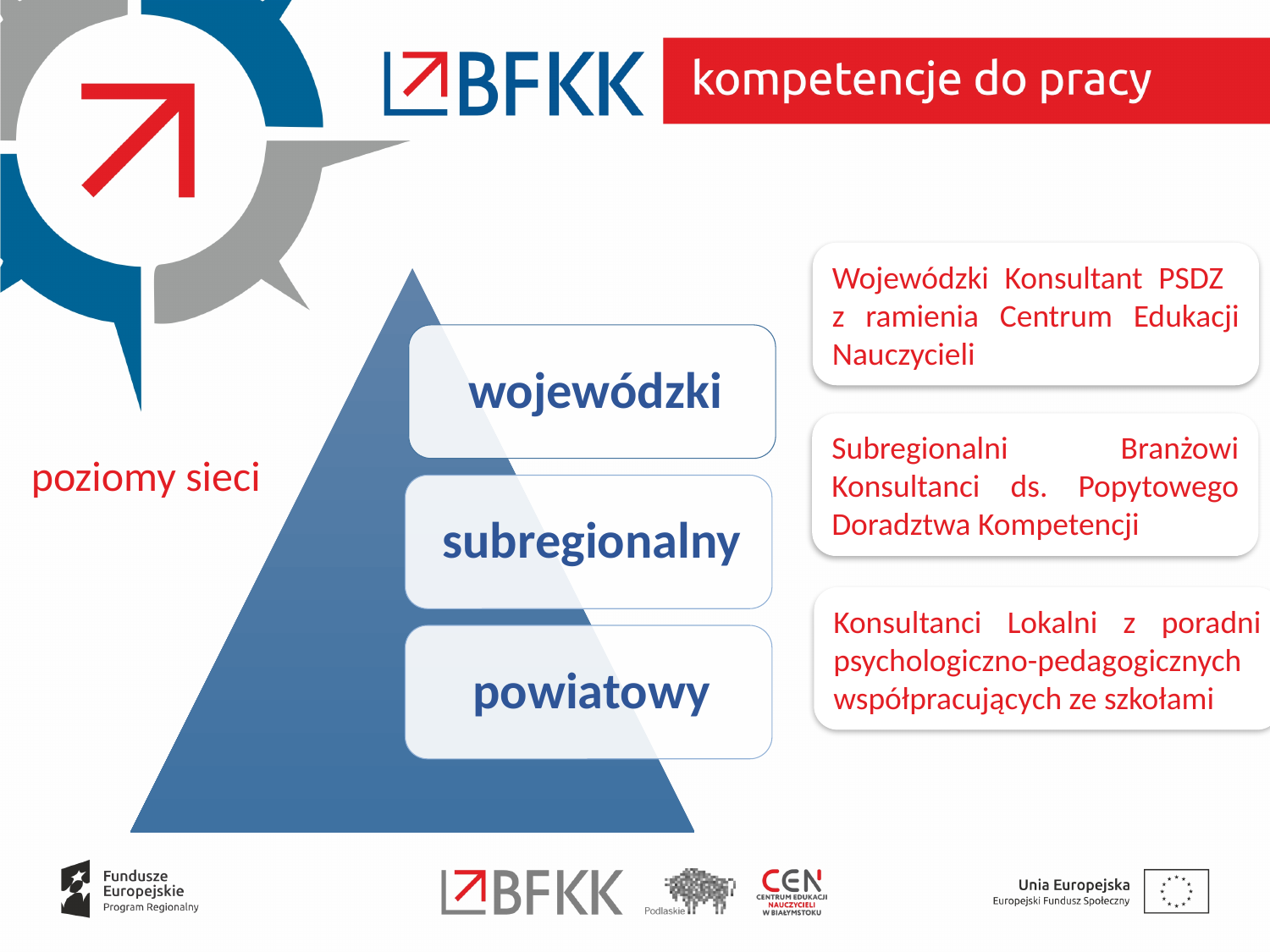

Wojewódzki Konsultant PSDZ
z ramienia Centrum Edukacji Nauczycieli
wojewódzki
subregionalny
powiatowy
# poziomy sieci
Subregionalni Branżowi Konsultanci ds. Popytowego Doradztwa Kompetencji

Konsultanci Lokalni z poradni psychologiczno-pedagogicznych współpracujących ze szkołami